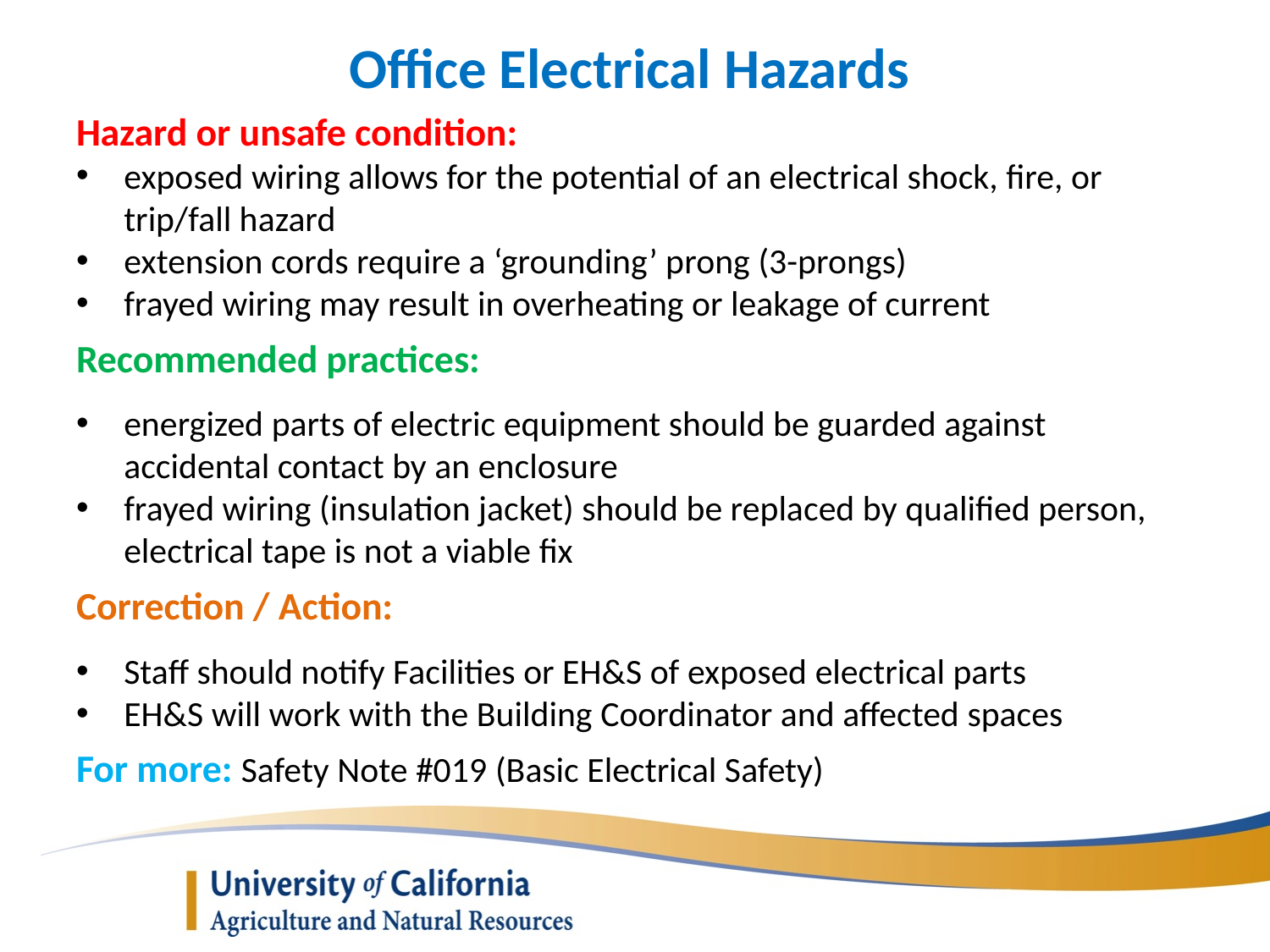

Office Electrical Hazards
Hazard or unsafe condition:
exposed wiring allows for the potential of an electrical shock, fire, or trip/fall hazard
extension cords require a ‘grounding’ prong (3-prongs)
frayed wiring may result in overheating or leakage of current
Recommended practices:
energized parts of electric equipment should be guarded against accidental contact by an enclosure
frayed wiring (insulation jacket) should be replaced by qualified person, electrical tape is not a viable fix
Correction / Action:
Staff should notify Facilities or EH&S of exposed electrical parts
EH&S will work with the Building Coordinator and affected spaces
For more: Safety Note #019 (Basic Electrical Safety)